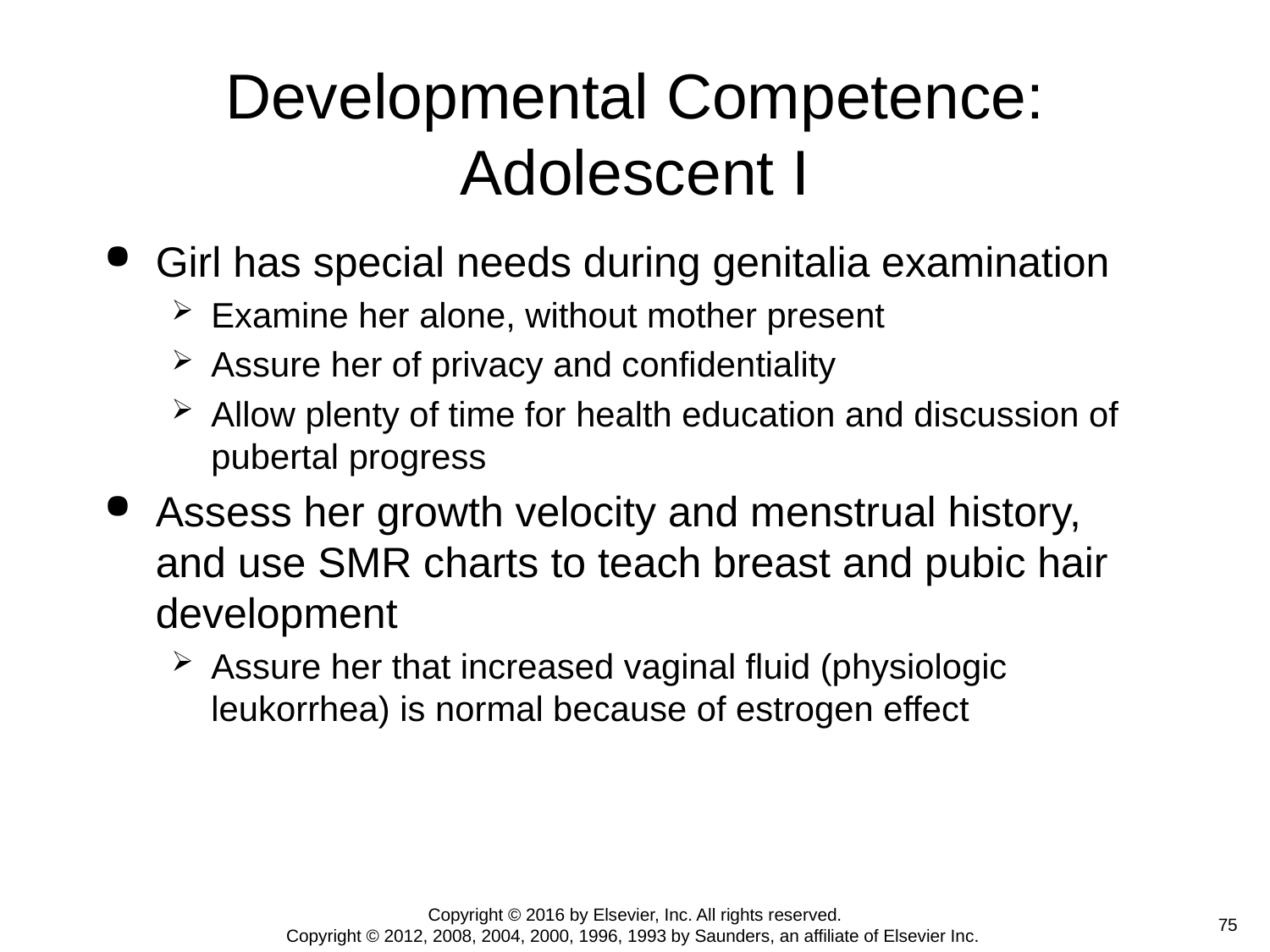

# Developmental Competence: Adolescent I
Girl has special needs during genitalia examination
Examine her alone, without mother present
Assure her of privacy and confidentiality
Allow plenty of time for health education and discussion of pubertal progress
Assess her growth velocity and menstrual history, and use SMR charts to teach breast and pubic hair development
Assure her that increased vaginal fluid (physiologic leukorrhea) is normal because of estrogen effect
Copyright © 2016 by Elsevier, Inc. All rights reserved.
Copyright © 2012, 2008, 2004, 2000, 1996, 1993 by Saunders, an affiliate of Elsevier Inc.
 75